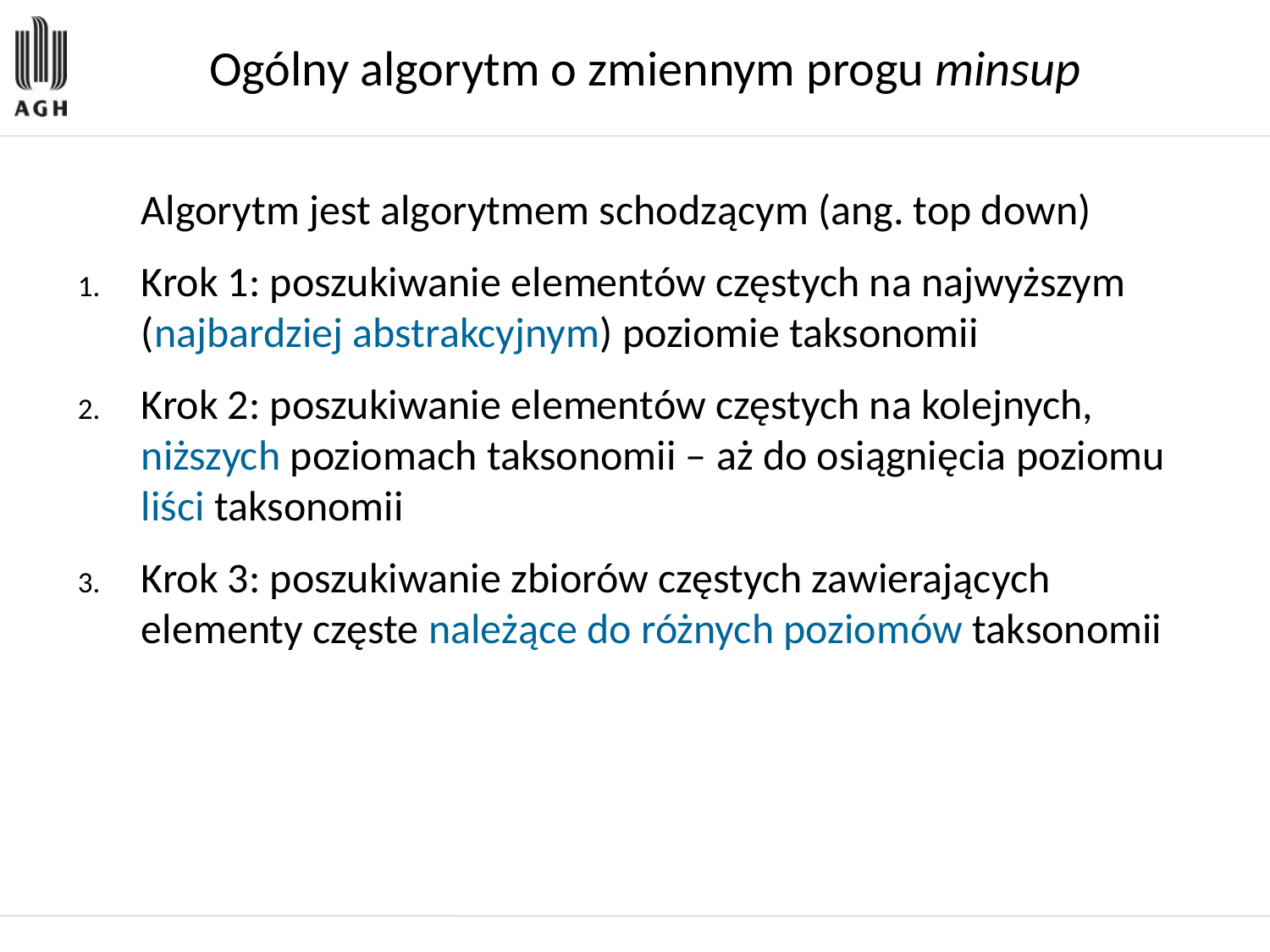

Ogólny algorytm o zmiennym progu minsup
	Algorytm jest algorytmem schodzącym (ang. top down)
Krok 1: poszukiwanie elementów częstych na najwyższym (najbardziej abstrakcyjnym) poziomie taksonomii
Krok 2: poszukiwanie elementów częstych na kolejnych, niższych poziomach taksonomii – aż do osiągnięcia poziomu liści taksonomii
Krok 3: poszukiwanie zbiorów częstych zawierających elementy częste należące do różnych poziomów taksonomii